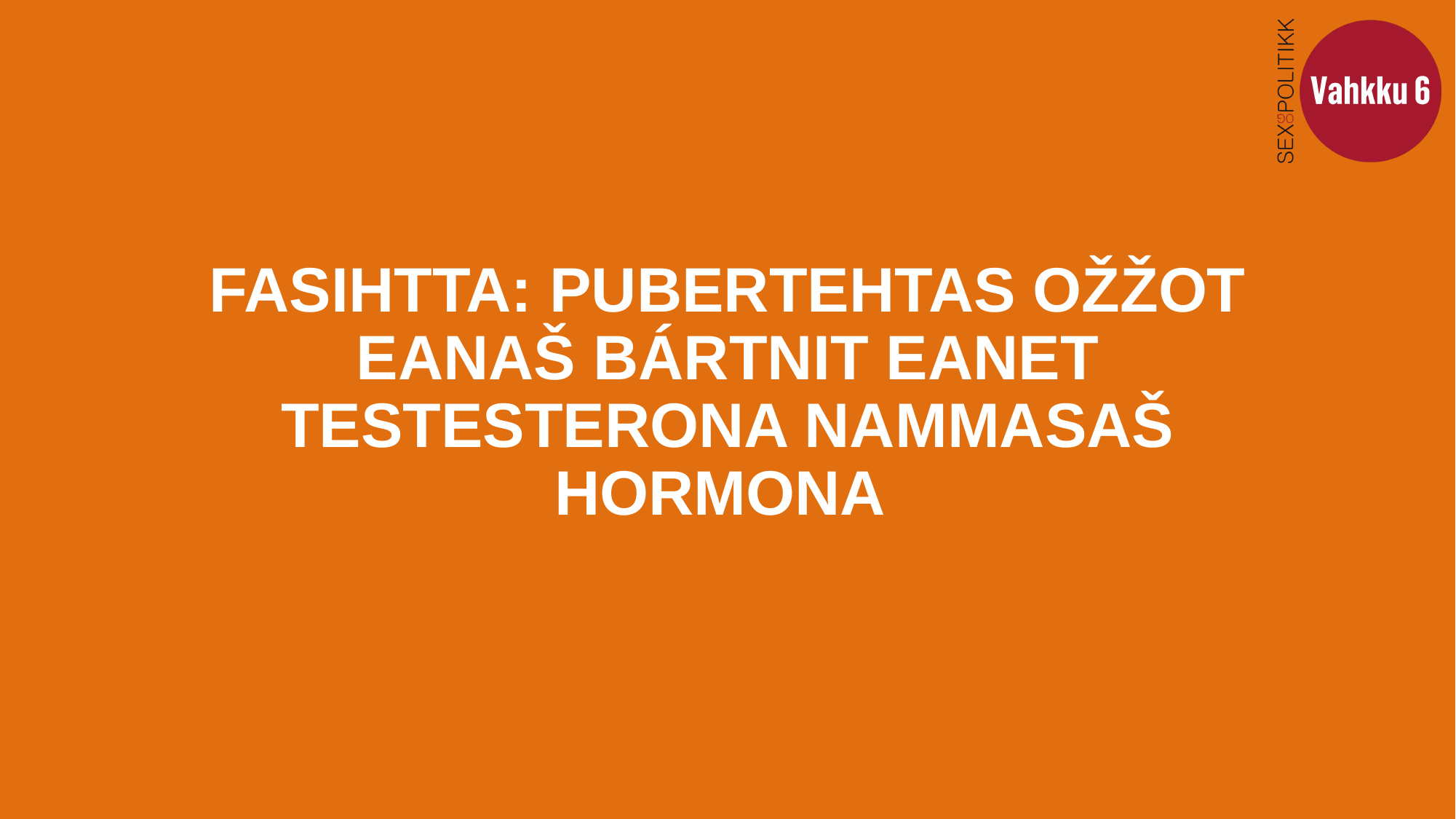

# FASIHTTA: PUBERTEHTAS OŽŽOT EANAŠ BÁRTNIT EANET TESTESTERONA NAMMASAŠ HORMONA